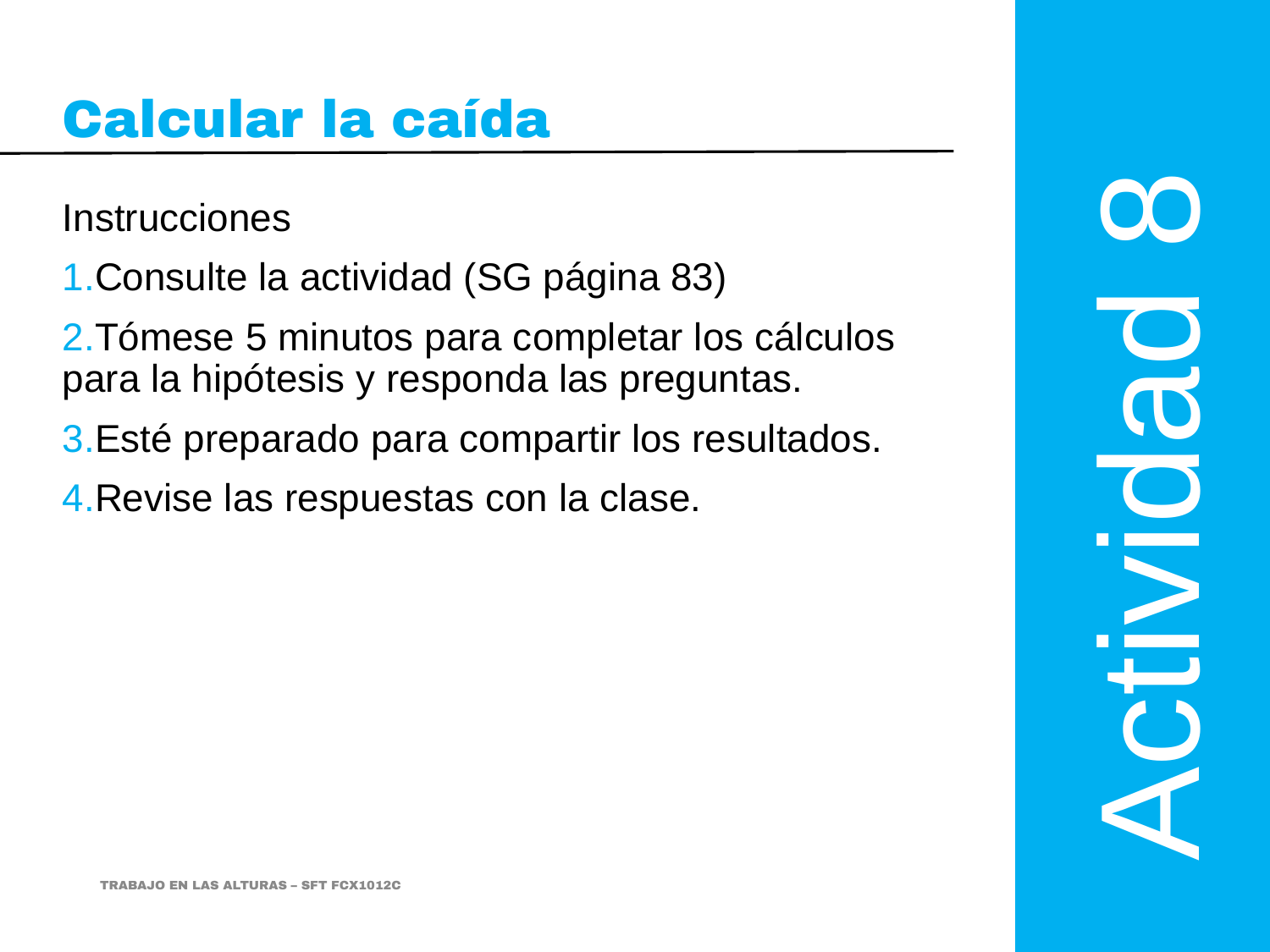

Actividad 8
Calcular la caída
Instrucciones
Consulte la actividad (SG página 83)
Tómese 5 minutos para completar los cálculos para la hipótesis y responda las preguntas.
Esté preparado para compartir los resultados.
Revise las respuestas con la clase.
121
TRABAJO EN LAS ALTURAS – SFT FCX1012C